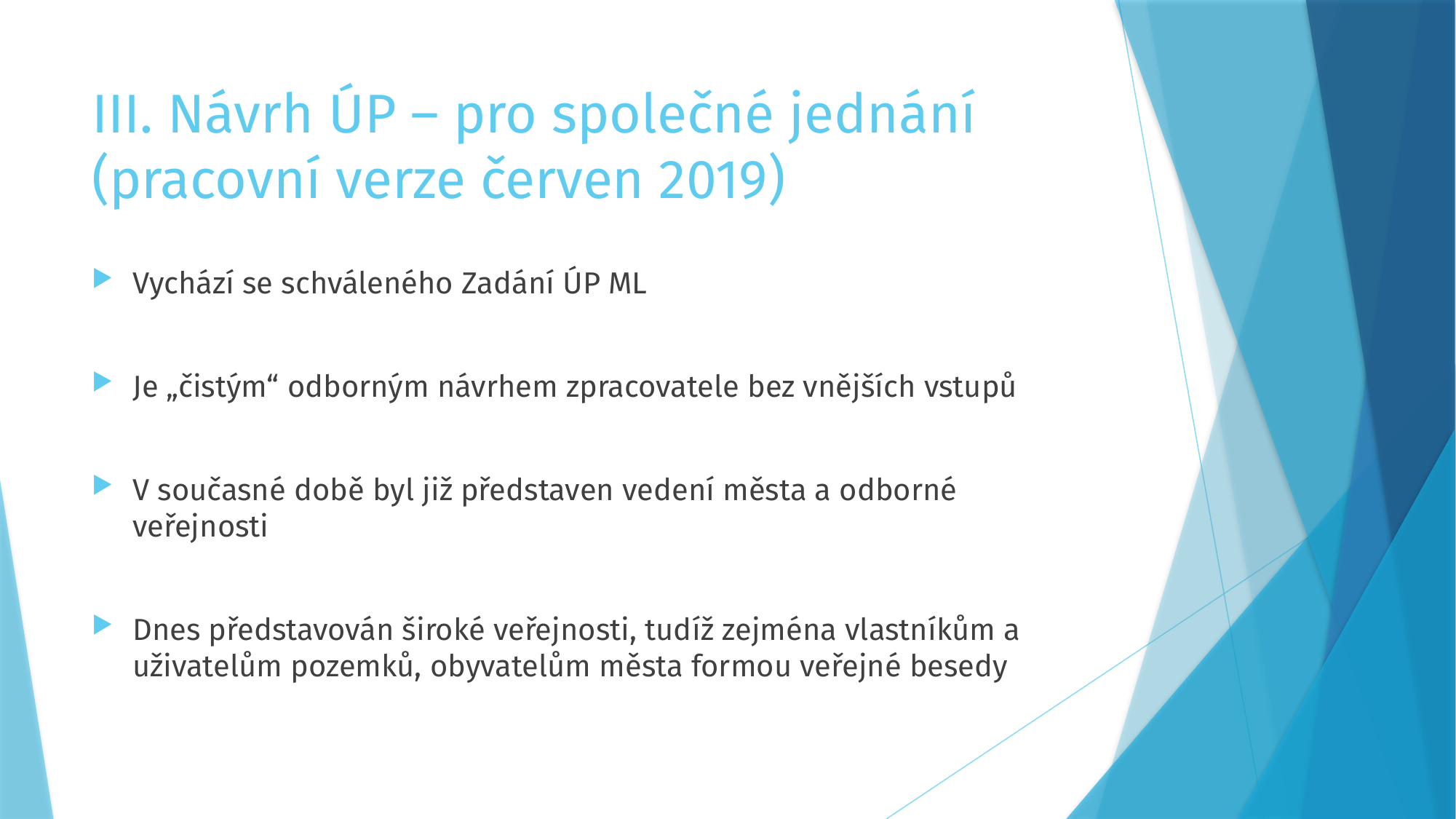

# III. Návrh ÚP – pro společné jednání (pracovní verze červen 2019)
Vychází se schváleného Zadání ÚP ML

Je „čistým“ odborným návrhem zpracovatele bez vnějších vstupů

V současné době byl již představen vedení města a odborné veřejnosti

Dnes představován široké veřejnosti, tudíž zejména vlastníkům a uživatelům pozemků, obyvatelům města formou veřejné besedy